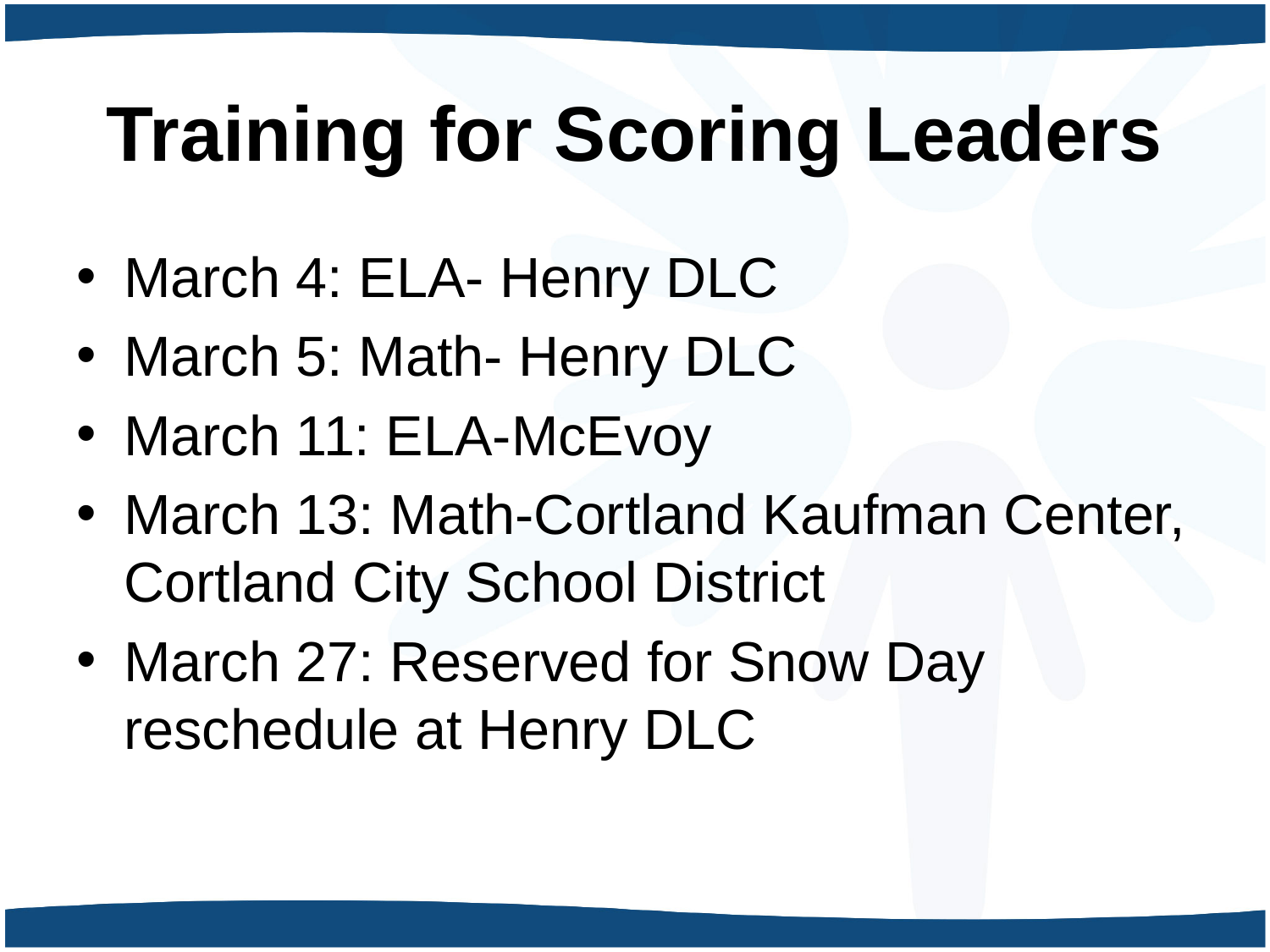

# Training for Scoring Leaders
March 4: ELA- Henry DLC
March 5: Math- Henry DLC
March 11: ELA-McEvoy
March 13: Math-Cortland Kaufman Center, Cortland City School District
March 27: Reserved for Snow Day reschedule at Henry DLC